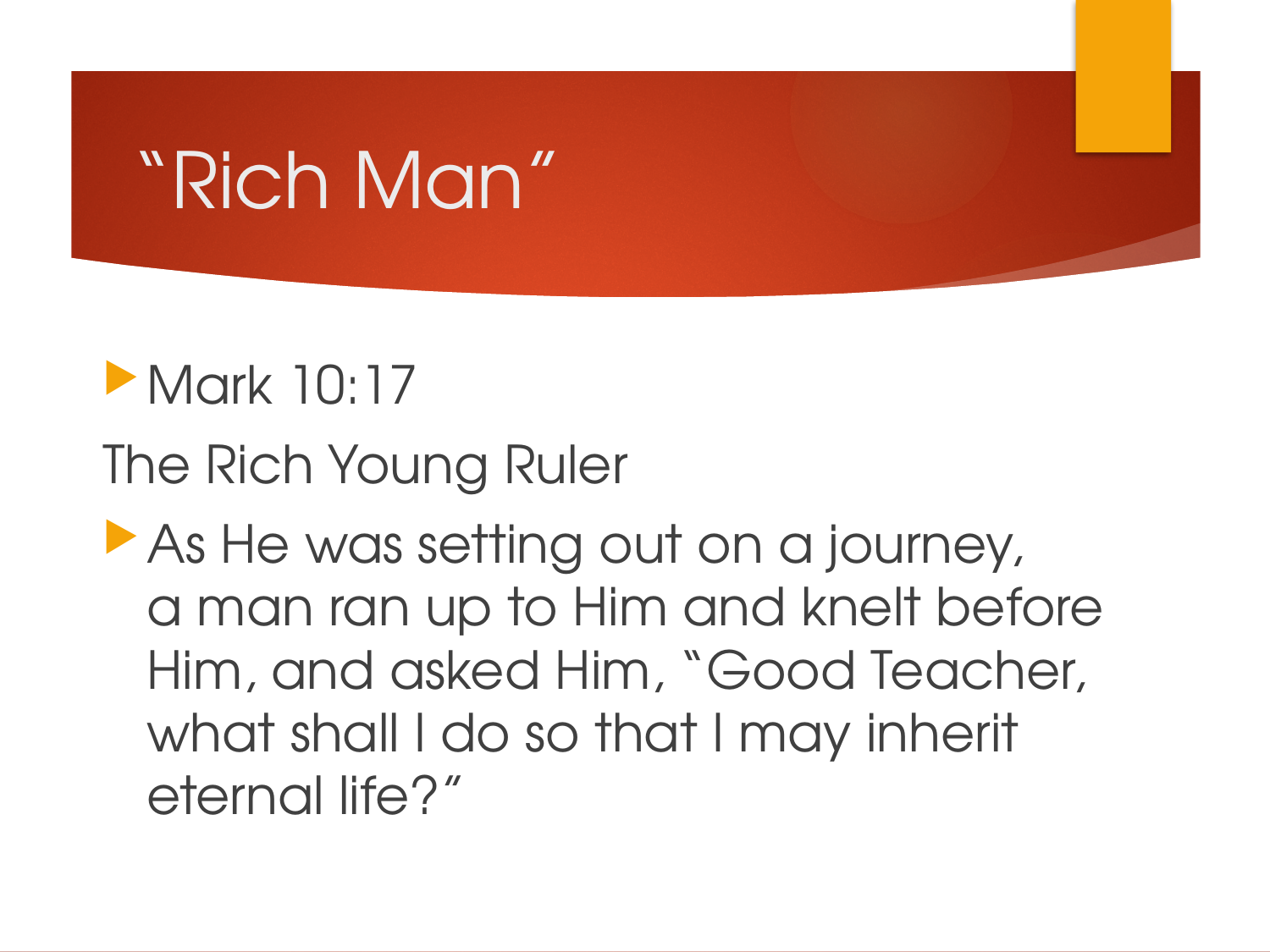

# “Rich Man”
Mark 10:17
The Rich Young Ruler
As He was setting out on a journey, a man ran up to Him and knelt before Him, and asked Him, “Good Teacher, what shall I do so that I may inherit eternal life?”